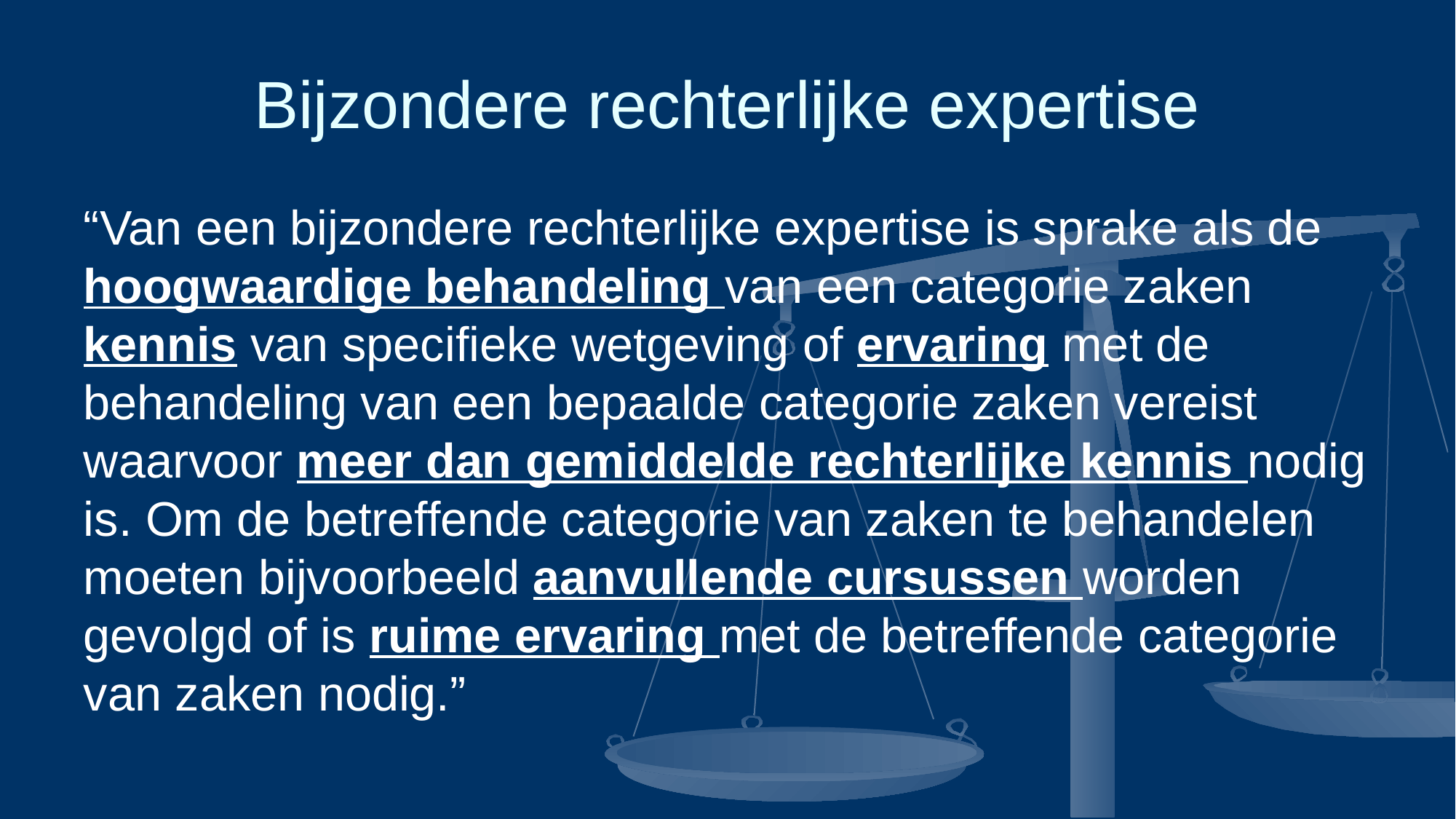

# Bijzondere rechterlijke expertise
“Van een bijzondere rechterlijke expertise is sprake als de hoogwaardige behandeling van een categorie zaken kennis van specifieke wetgeving of ervaring met de behandeling van een bepaalde categorie zaken vereist waarvoor meer dan gemiddelde rechterlijke kennis nodig is. Om de betreffende categorie van zaken te behandelen moeten bijvoorbeeld aanvullende cursussen worden gevolgd of is ruime ervaring met de betreffende categorie van zaken nodig.”